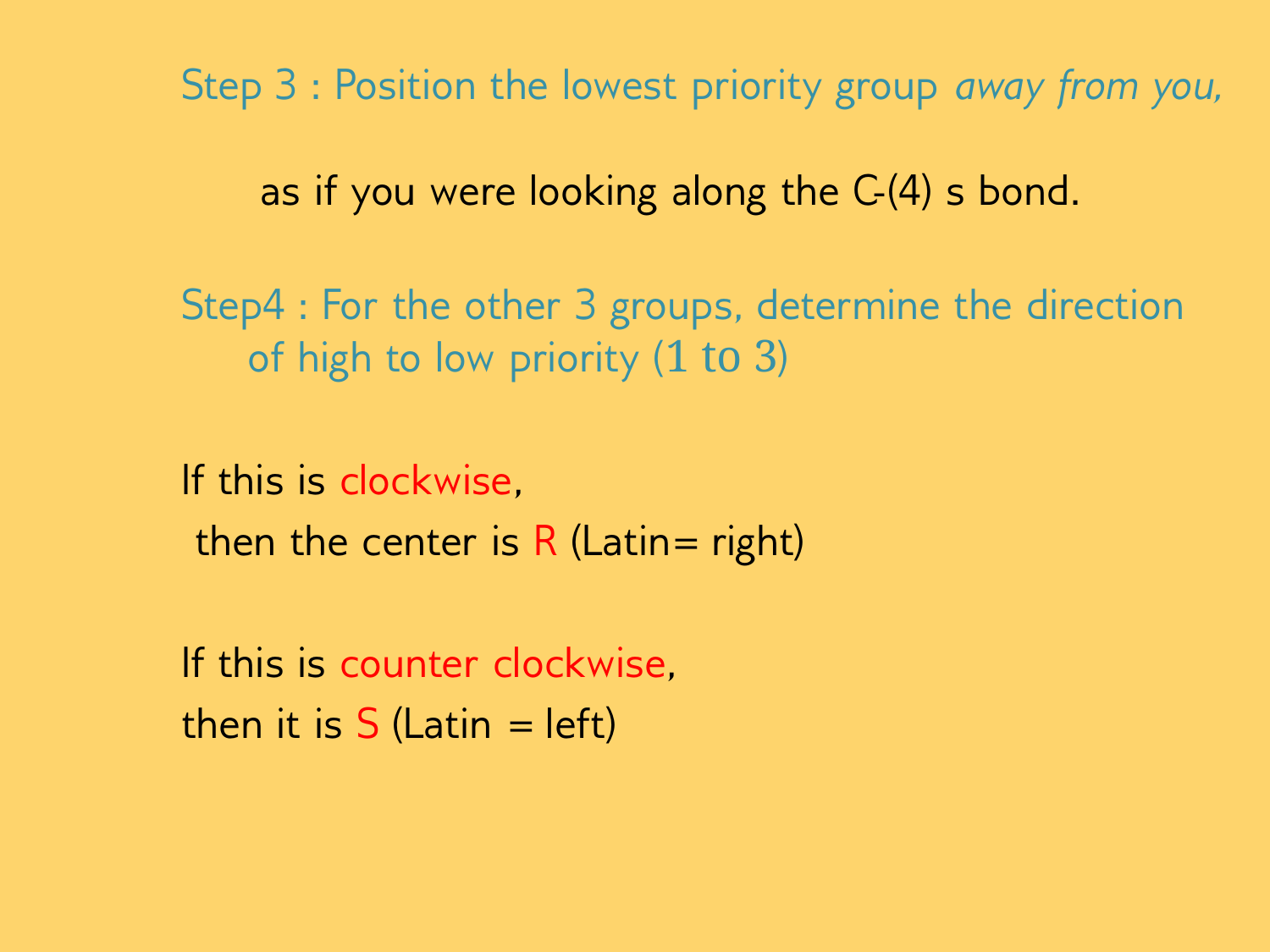

Step 3 : Position the lowest priority group away from you,
 as if you were looking along the C-(4) s bond.
Step4 : For the other 3 groups, determine the direction of high to low priority (1 to 3)

If this is clockwise,
 then the center is R (Latin= right)

If this is counter clockwise,
then it is S (Latin = left)